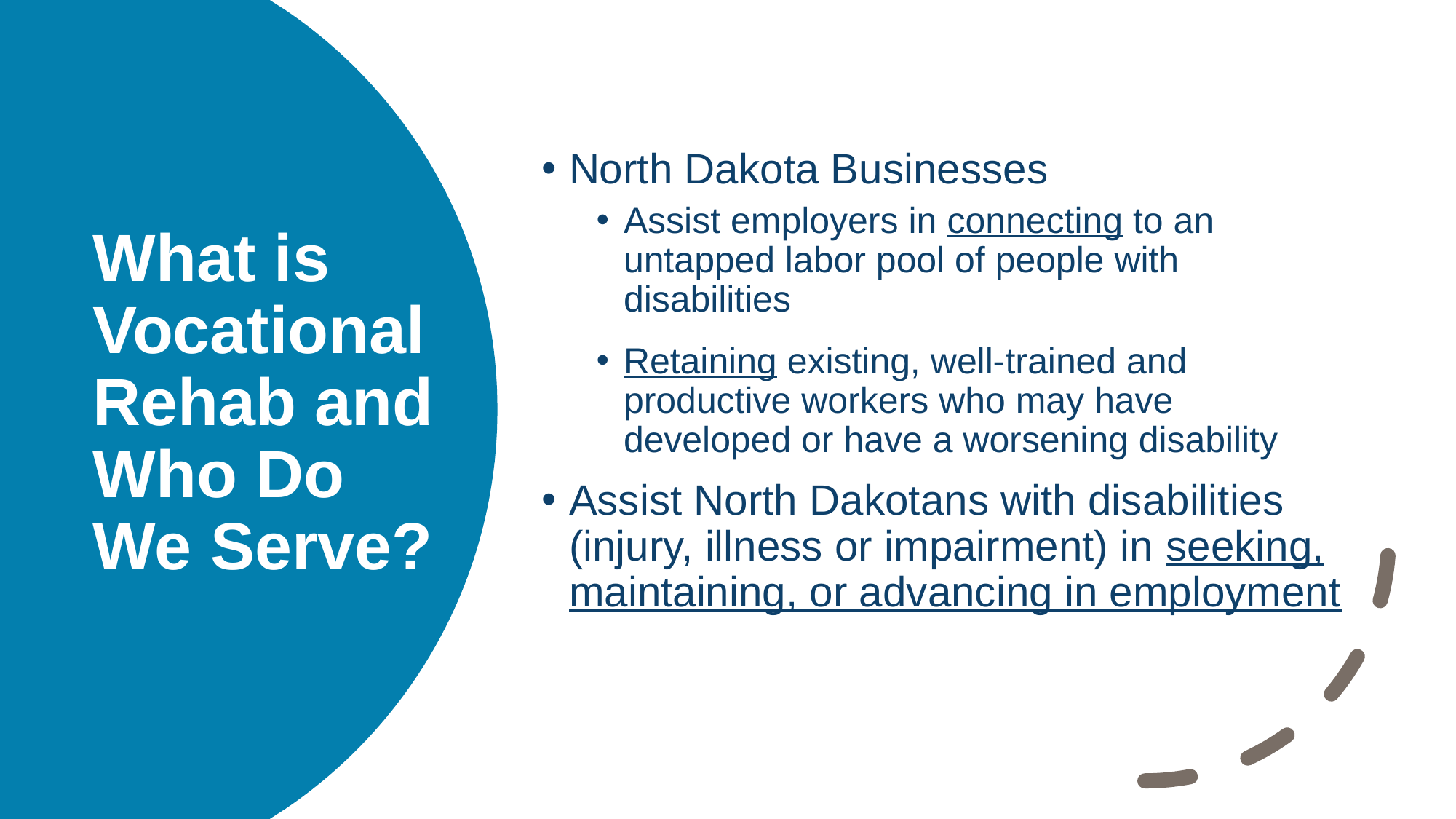

North Dakota Businesses
Assist employers in connecting to an untapped labor pool of people with disabilities
Retaining existing, well-trained and productive workers who may have developed or have a worsening disability
Assist North Dakotans with disabilities (injury, illness or impairment) in seeking, maintaining, or advancing in employment

# What is Vocational Rehab and Who Do We Serve?